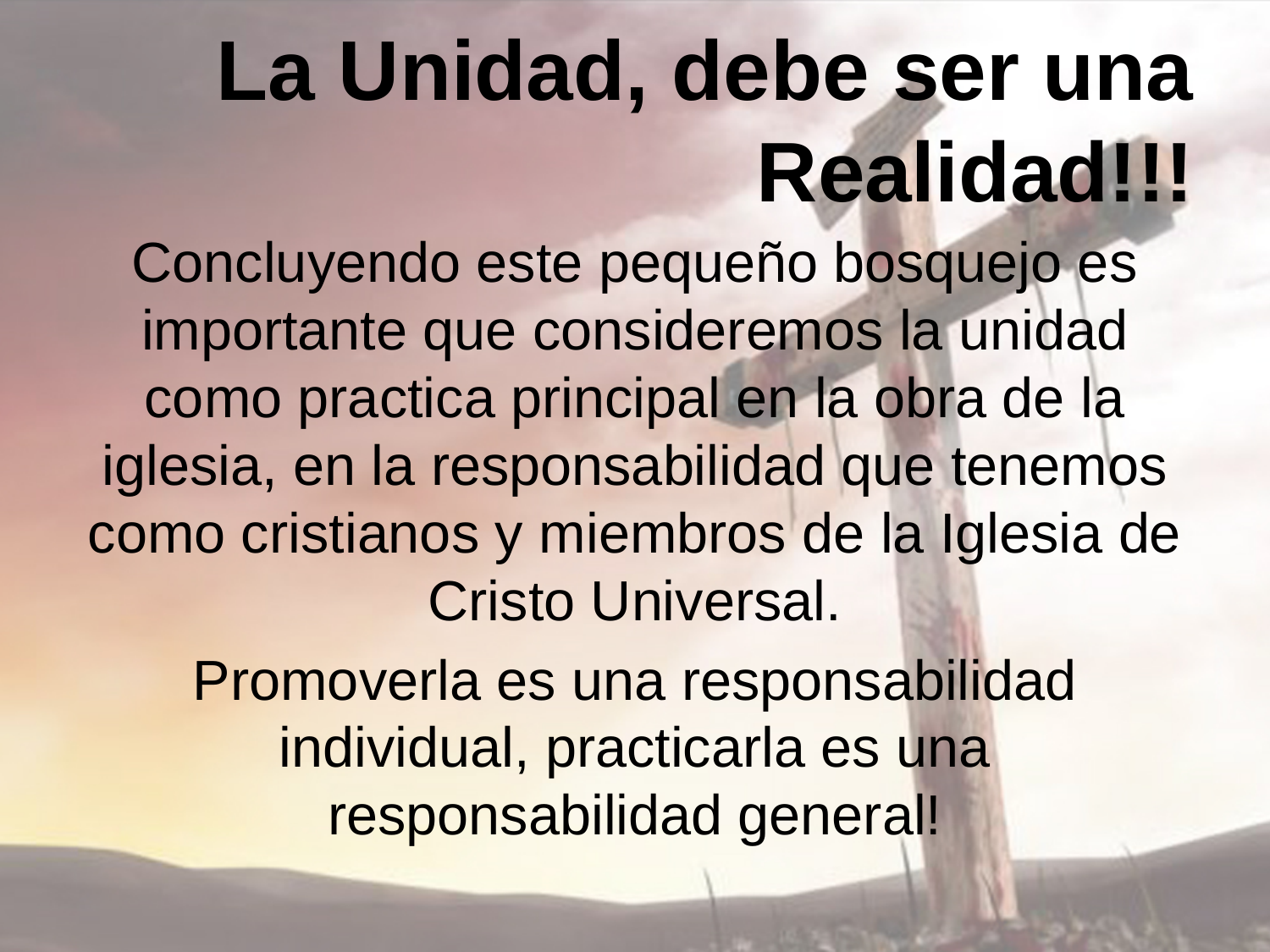

# La Unidad, debe ser una Realidad!!!
Concluyendo este pequeño bosquejo es importante que consideremos la unidad como practica principal en la obra de la iglesia, en la responsabilidad que tenemos como cristianos y miembros de la Iglesia de Cristo Universal.
Promoverla es una responsabilidad individual, practicarla es una responsabilidad general!